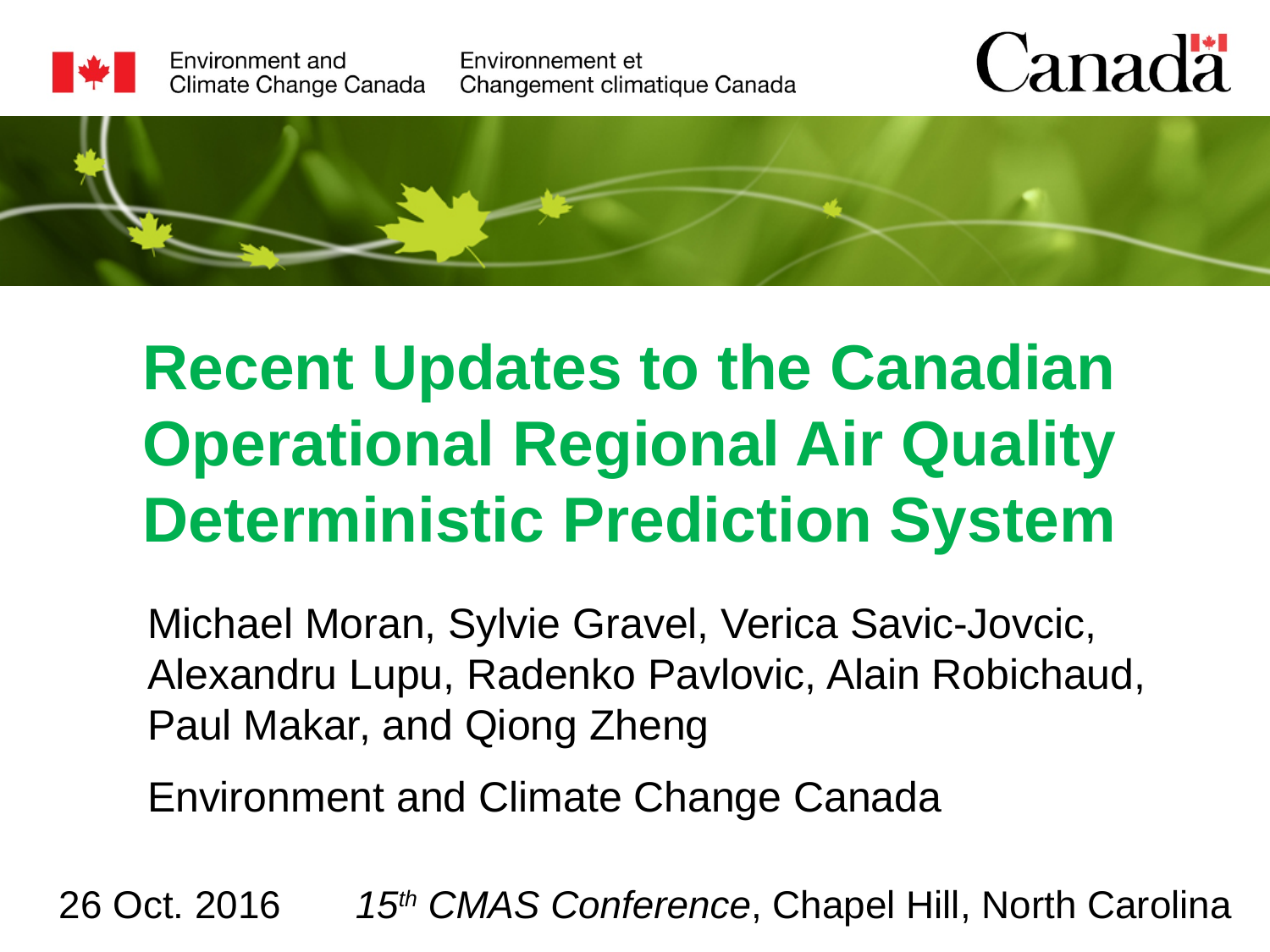

Recent Updates to the Canadian Operational Regional Air Quality Deterministic Prediction System
Michael Moran, Sylvie Gravel, Verica Savic-Jovcic, Alexandru Lupu, Radenko Pavlovic, Alain Robichaud, Paul Makar, and Qiong Zheng
Environment and Climate Change Canada
 26 Oct. 2016 	     15th CMAS Conference, Chapel Hill, North Carolina